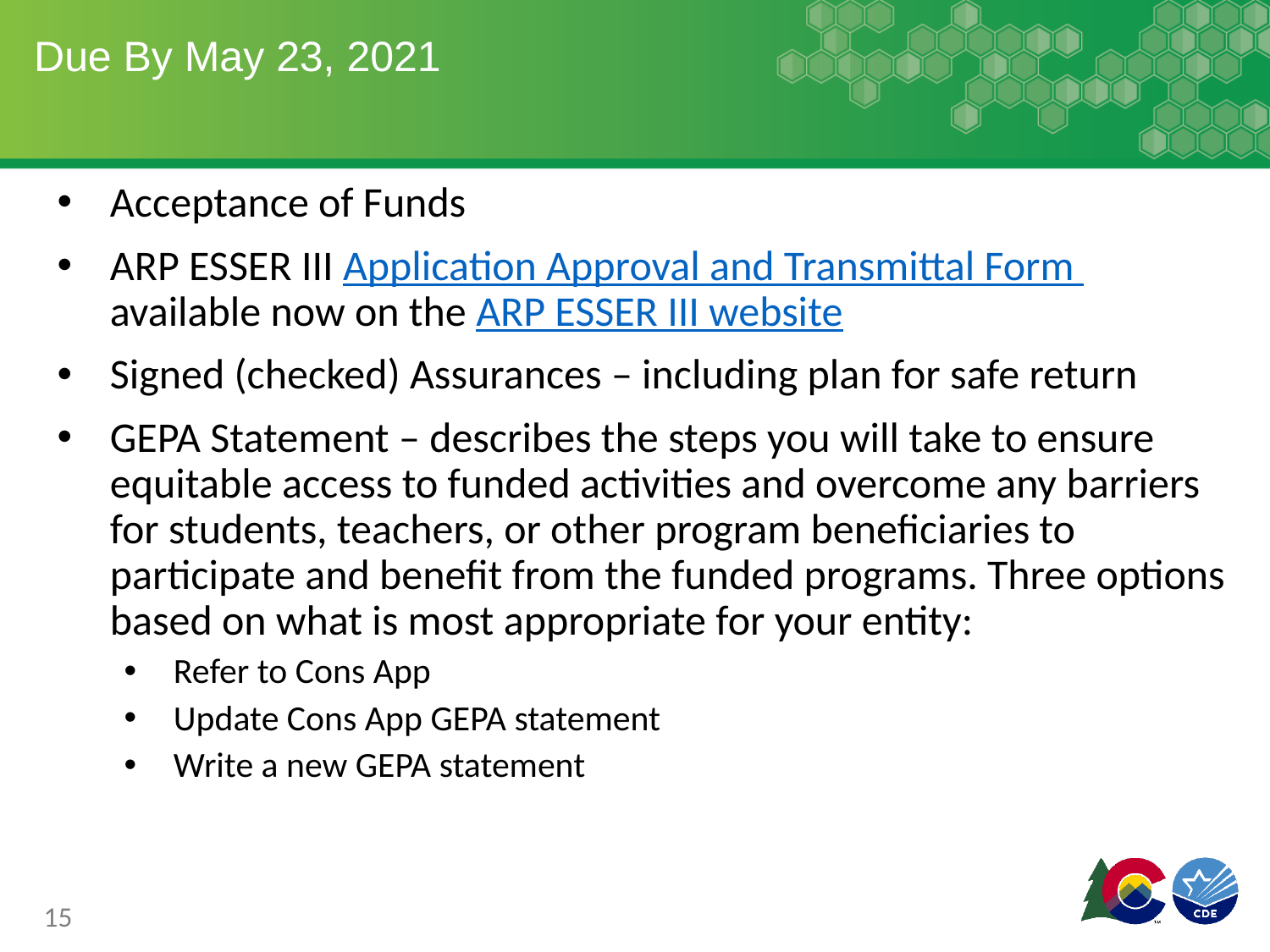

# Due By May 23, 2021
Acceptance of Funds
ARP ESSER III Application Approval and Transmittal Form available now on the ARP ESSER III website
Signed (checked) Assurances – including plan for safe return
GEPA Statement – describes the steps you will take to ensure equitable access to funded activities and overcome any barriers for students, teachers, or other program beneficiaries to participate and benefit from the funded programs. Three options based on what is most appropriate for your entity:
Refer to Cons App
Update Cons App GEPA statement
Write a new GEPA statement

15